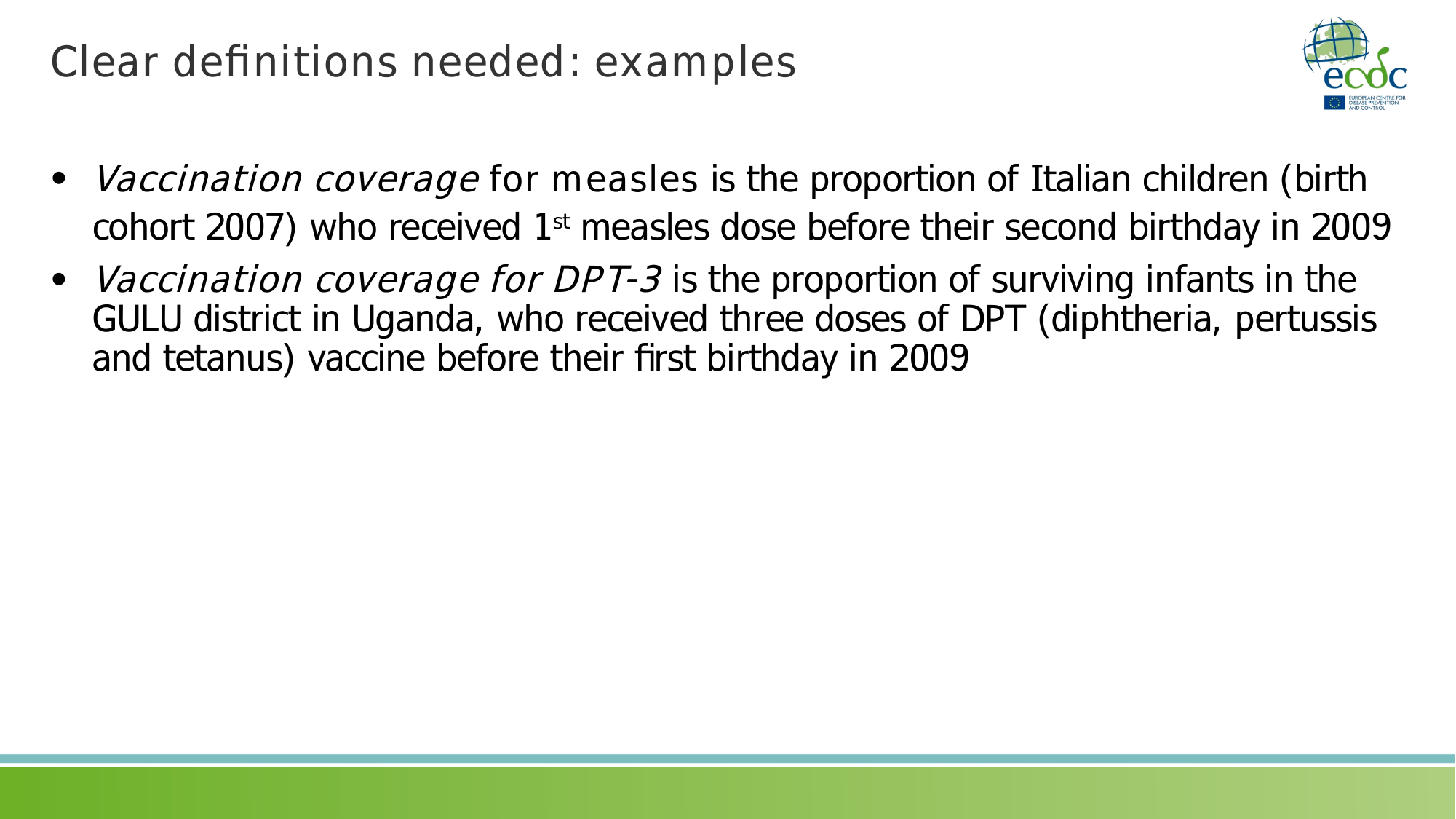

# Clear definitions needed: examples
Vaccination coverage for measles is the proportion of Italian children (birth cohort 2007) who received 1st measles dose before their second birthday in 2009
Vaccination coverage for DPT-3 is the proportion of surviving infants in the GULU district in Uganda, who received three doses of DPT (diphtheria, pertussis and tetanus) vaccine before their first birthday in 2009